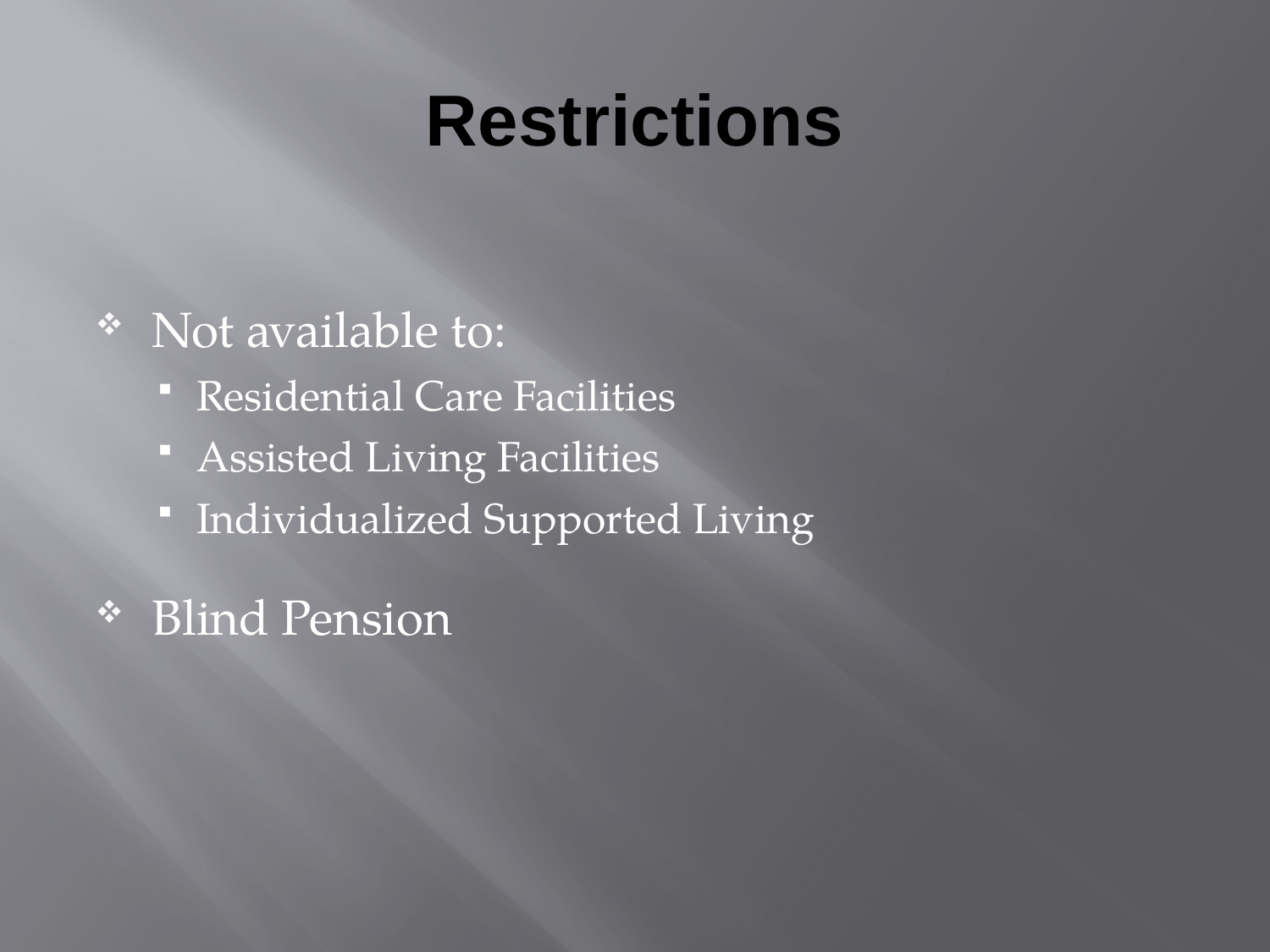

# Restrictions

Not available to:
Residential Care Facilities
Assisted Living Facilities
Individualized Supported Living

Blind Pension